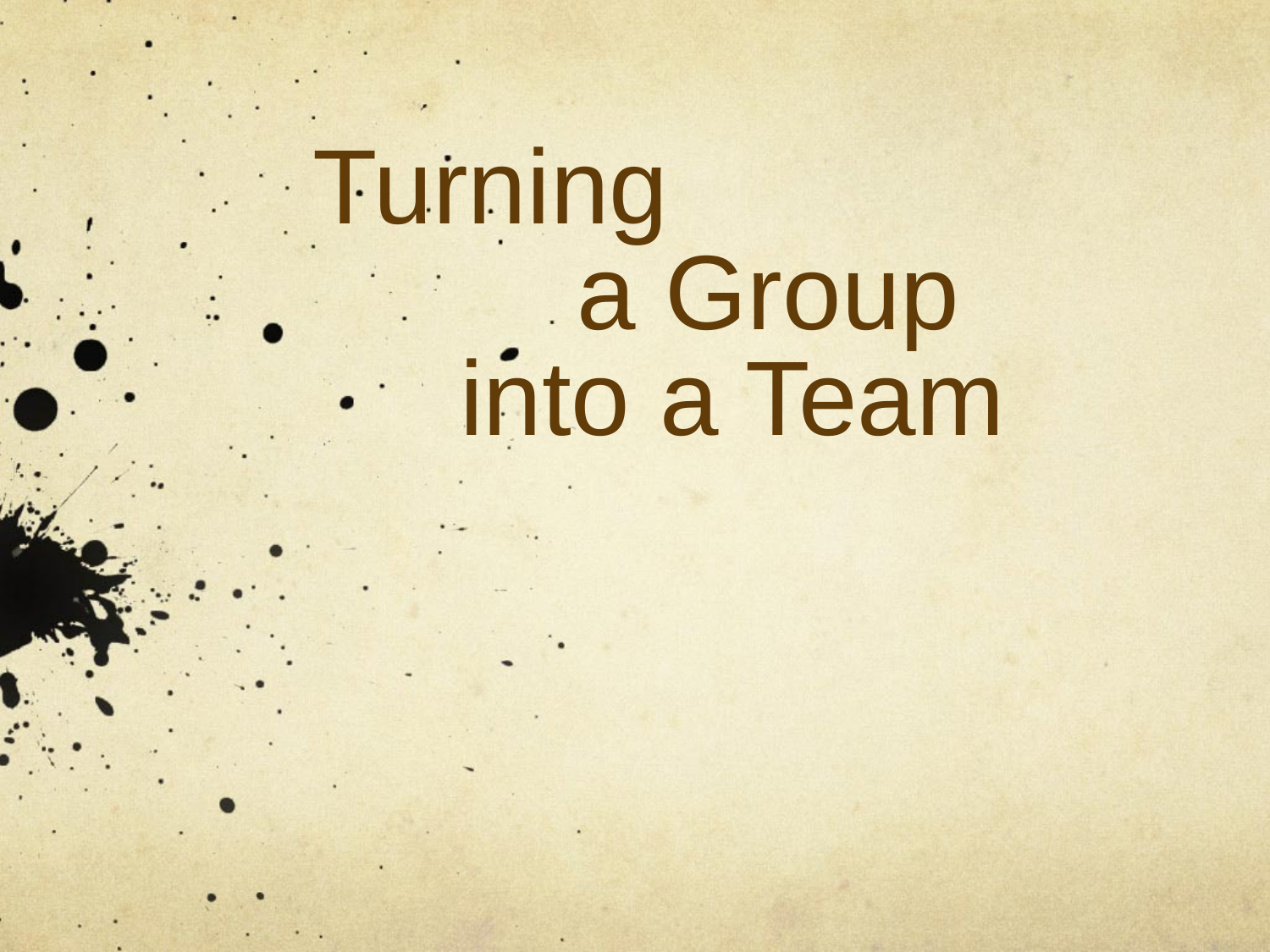

# Turning a Group into a Team